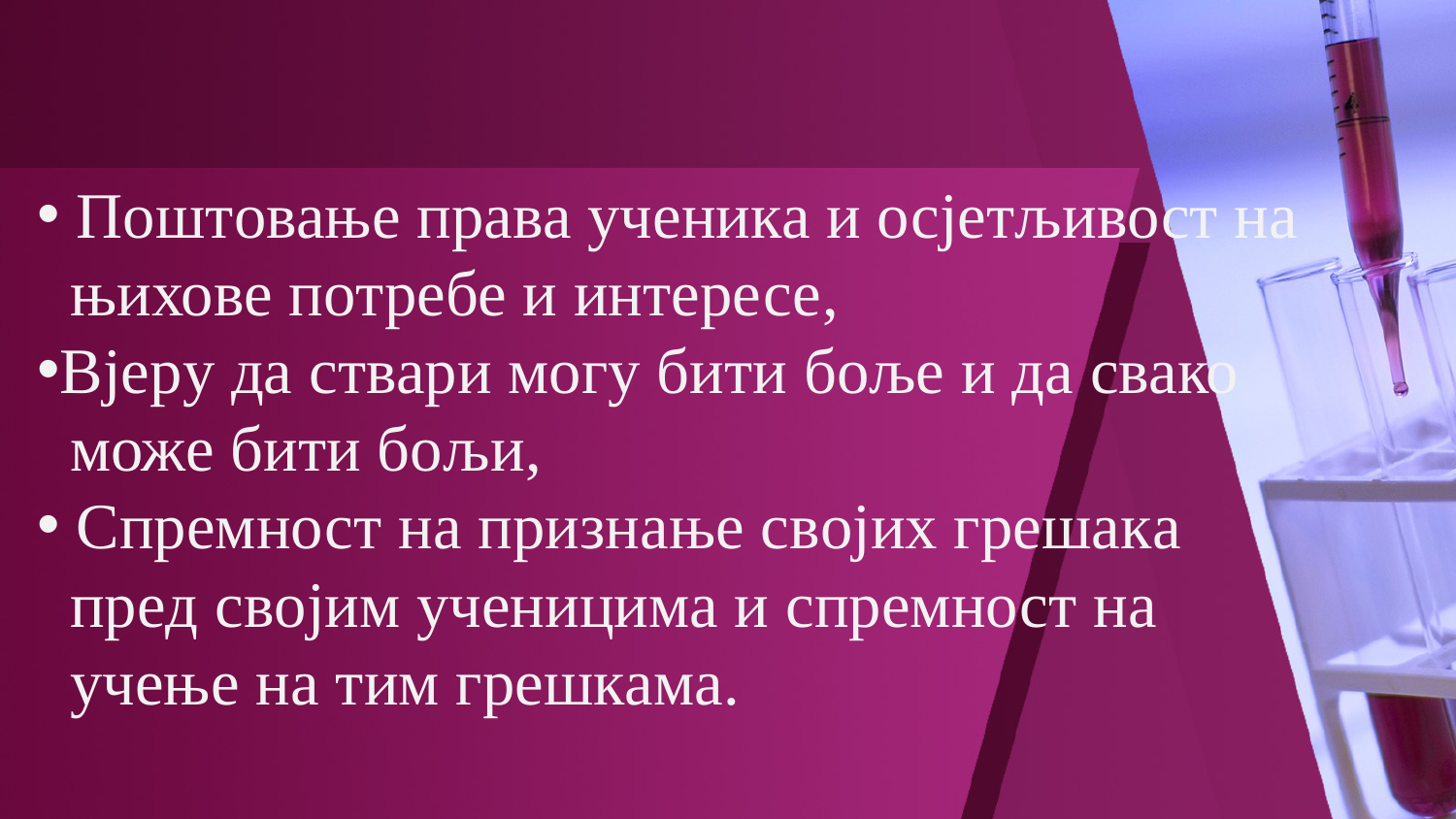

Поштовање права ученика и осјетљивост на
  њихове потребе и интересе,
Вјеру да ствари могу бити боље и да свако
  може бити бољи,
 Спремност на признaње свoјих грешaкa
  прeд свoјим ученицима и спремност на
  учeњe на тим грешкама.